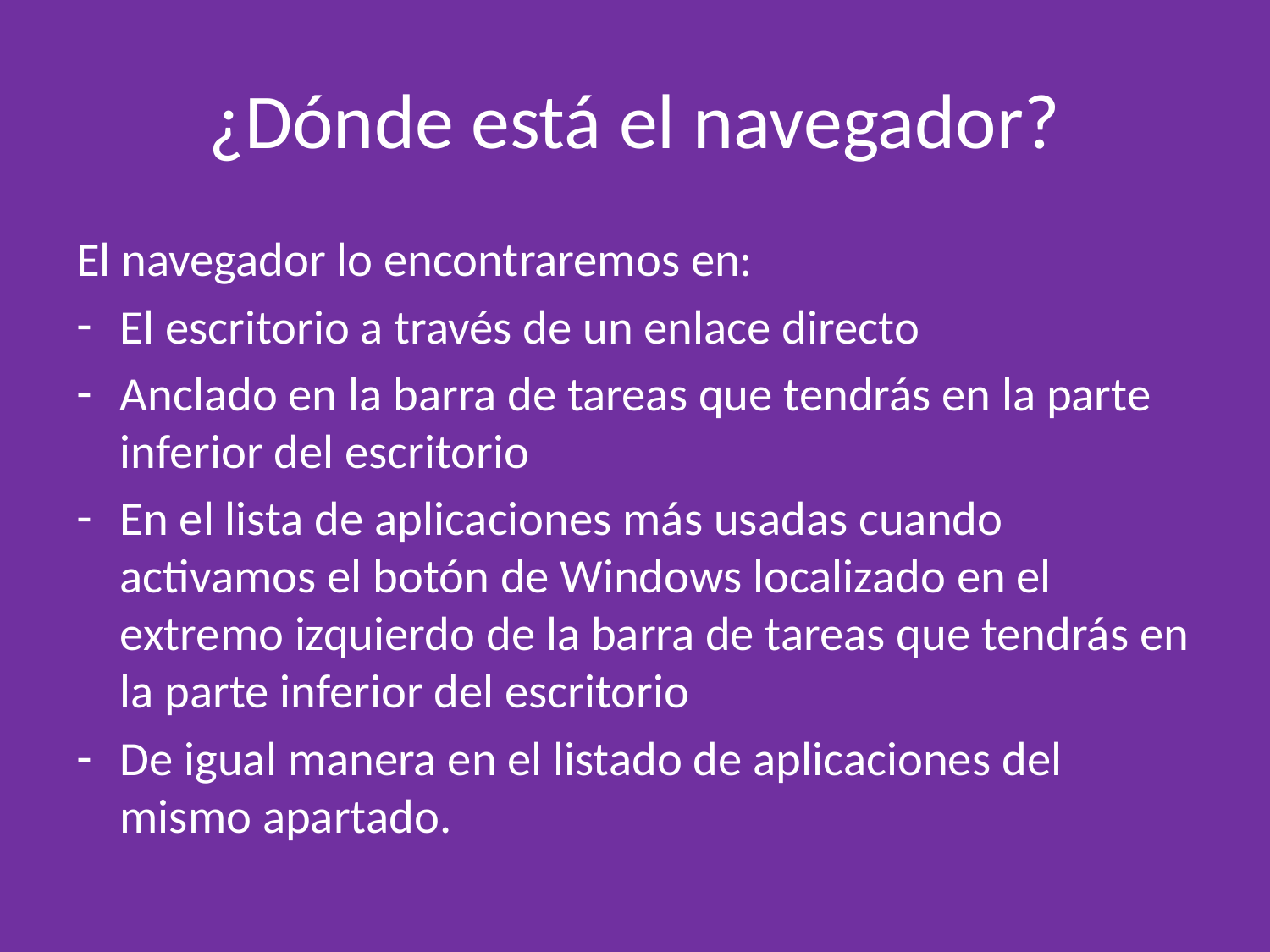

# ¿Dónde está el navegador?
El navegador lo encontraremos en:
El escritorio a través de un enlace directo
Anclado en la barra de tareas que tendrás en la parte inferior del escritorio
En el lista de aplicaciones más usadas cuando activamos el botón de Windows localizado en el extremo izquierdo de la barra de tareas que tendrás en la parte inferior del escritorio
De igual manera en el listado de aplicaciones del mismo apartado.